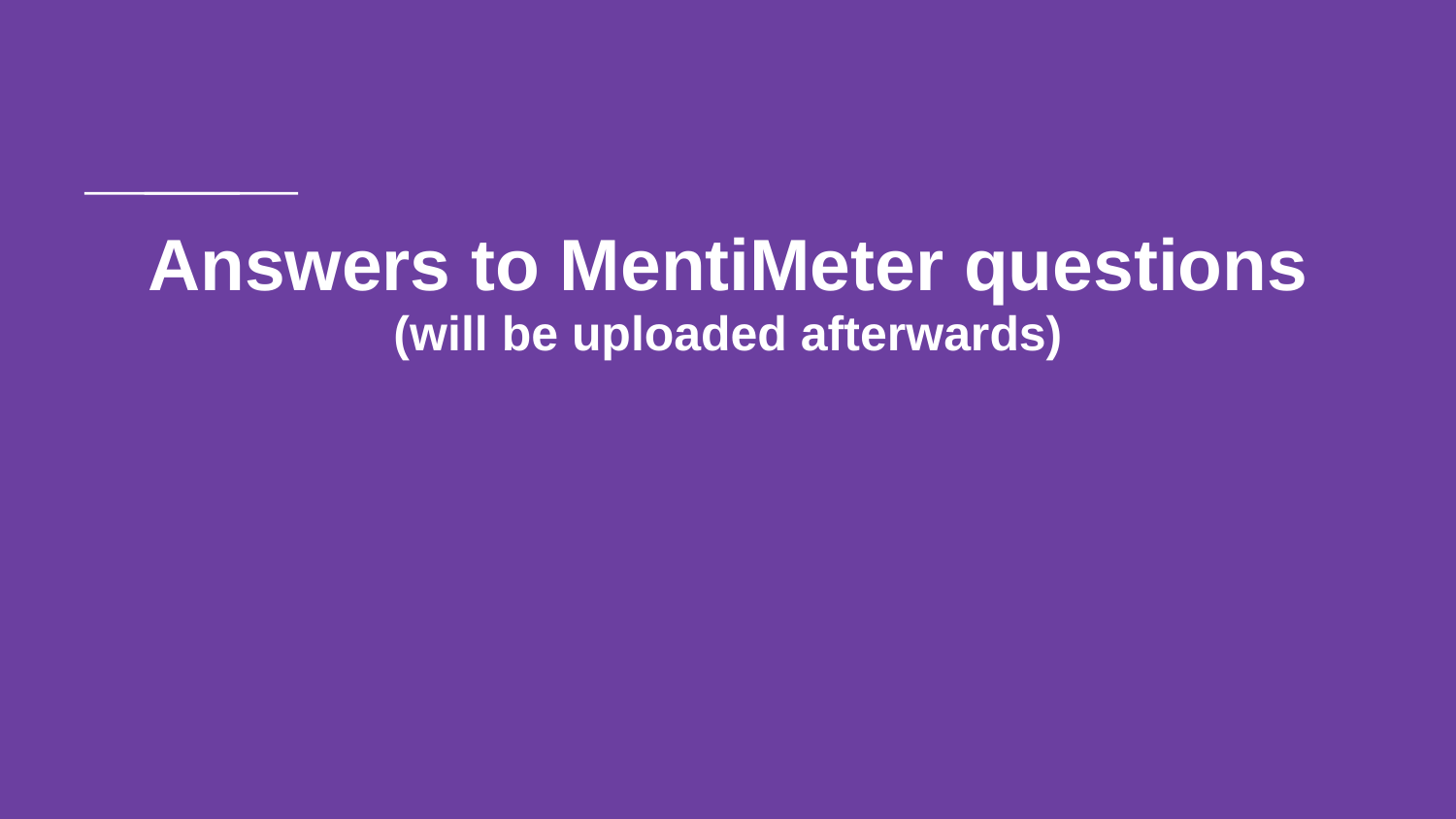

# Answers to MentiMeter questions (will be uploaded afterwards)